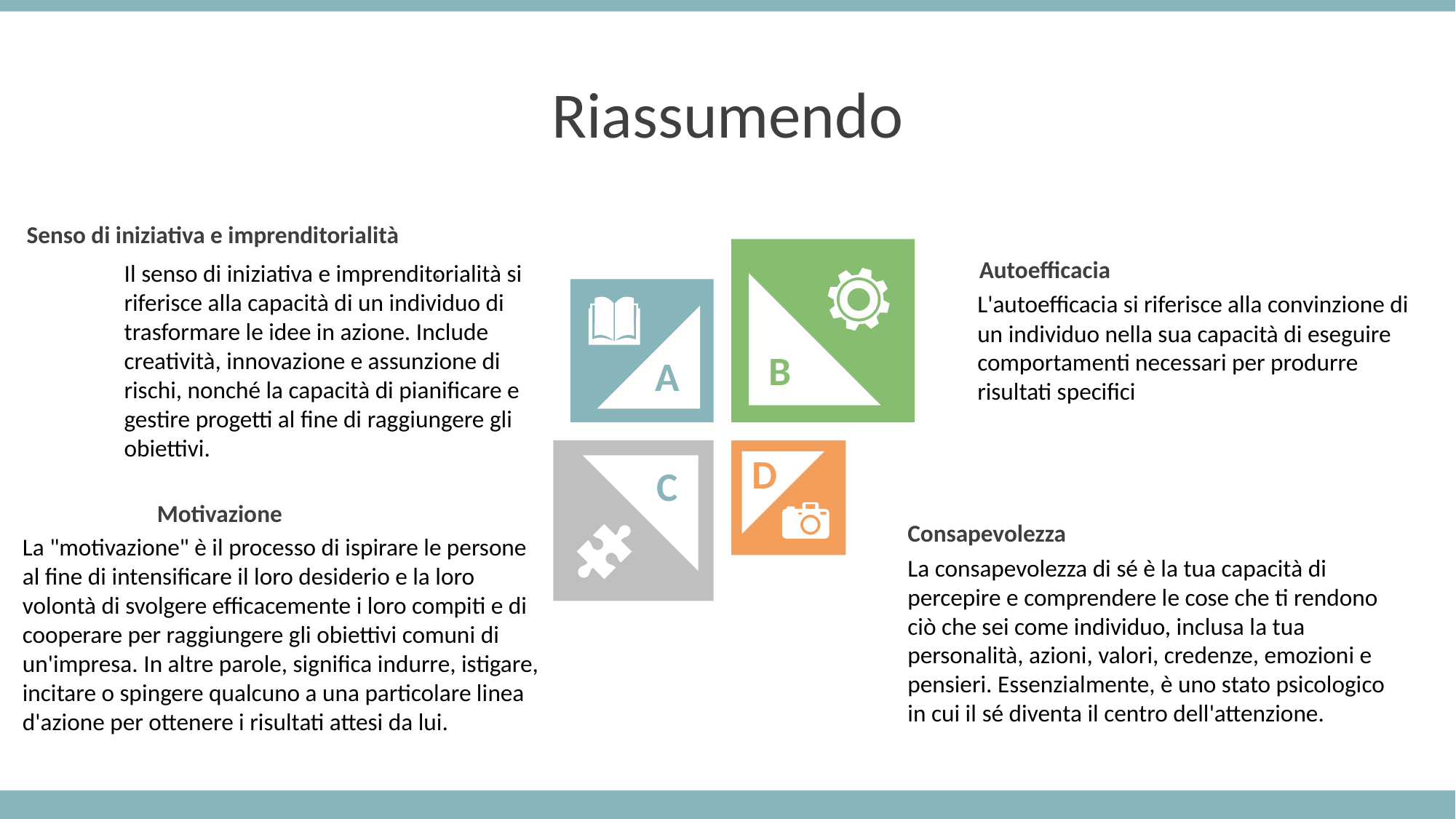

Riassumendo
Senso di iniziativa e imprenditorialità

.

Autoefficacia

Il senso di iniziativa e imprenditorialità si riferisce alla capacità di un individuo di trasformare le idee in azione. Include creatività, innovazione e assunzione di rischi, nonché la capacità di pianificare e gestire progetti al fine di raggiungere gli obiettivi.

L'autoefficacia si riferisce alla convinzione di un individuo nella sua capacità di eseguire comportamenti necessari per produrre risultati specifici

B
A

D
C
Motivazione

Consapevolezza

La "motivazione" è il processo di ispirare le persone al fine di intensificare il loro desiderio e la loro volontà di svolgere efficacemente i loro compiti e di cooperare per raggiungere gli obiettivi comuni di un'impresa. In altre parole, significa indurre, istigare, incitare o spingere qualcuno a una particolare linea d'azione per ottenere i risultati attesi da lui.

La consapevolezza di sé è la tua capacità di percepire e comprendere le cose che ti rendono ciò che sei come individuo, inclusa la tua personalità, azioni, valori, credenze, emozioni e pensieri. Essenzialmente, è uno stato psicologico in cui il sé diventa il centro dell'attenzione.